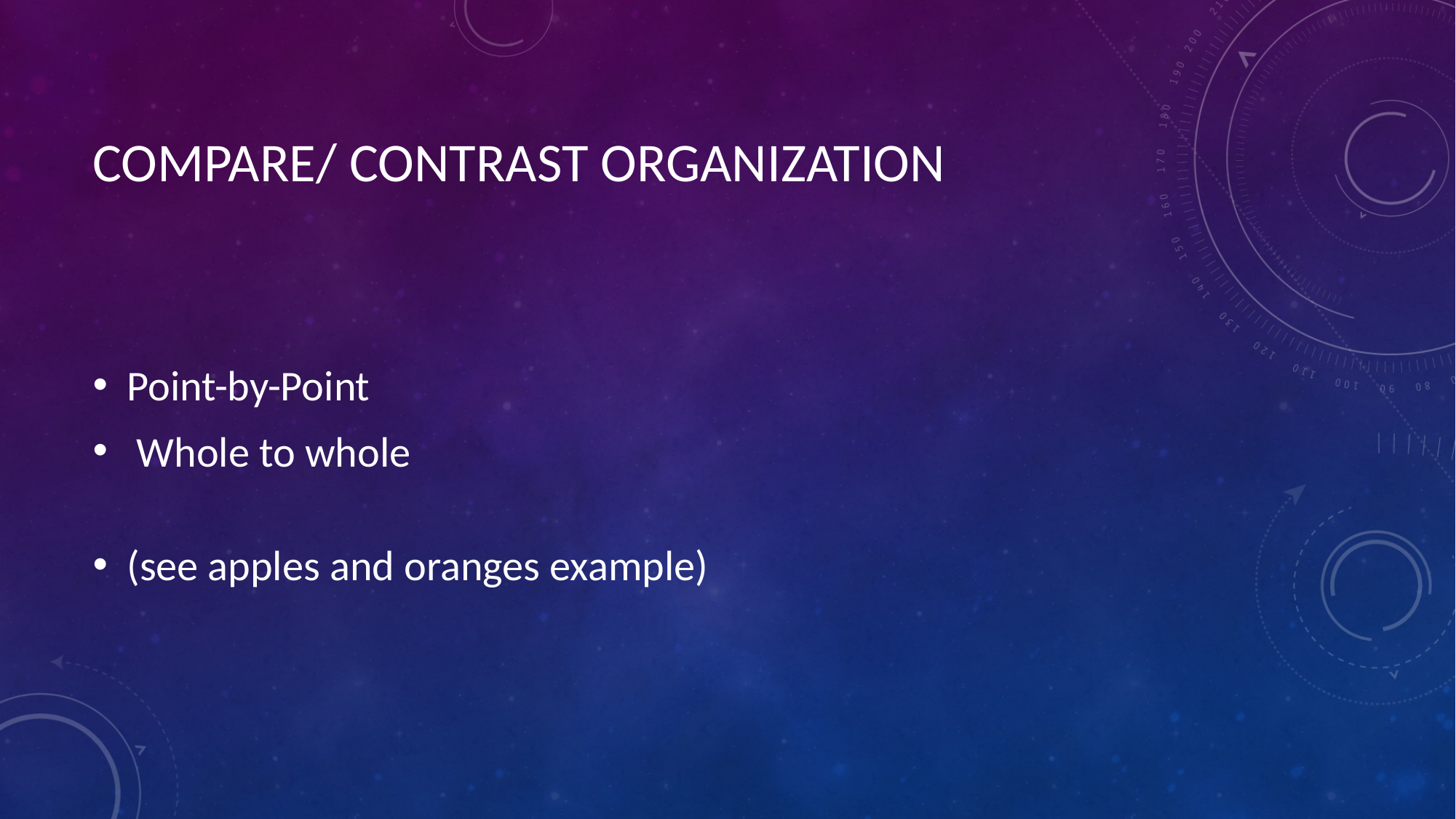

# Compare/ Contrast Organization
Point-by-Point
 Whole to whole

(see apples and oranges example)